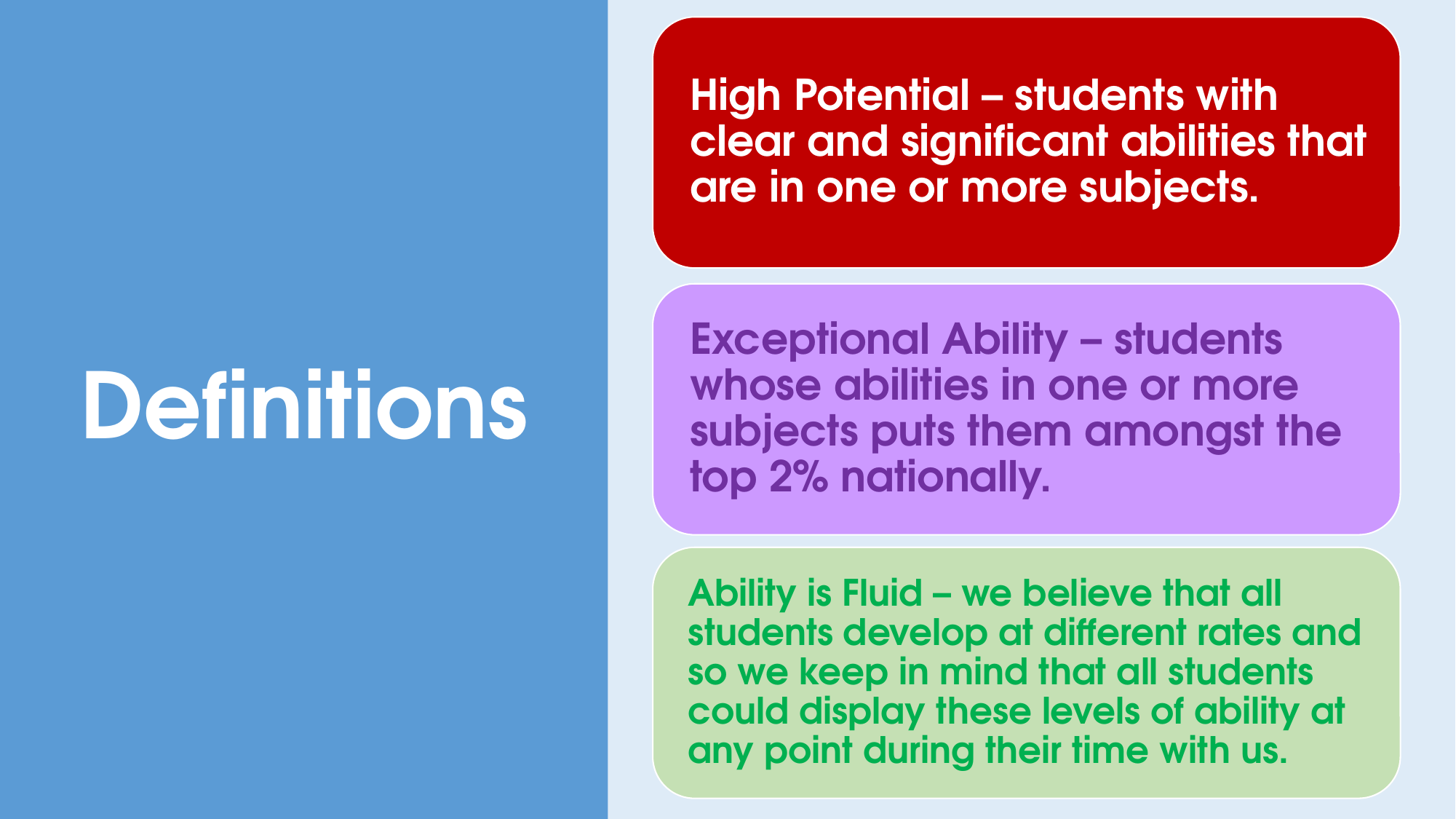

High Potential – students with clear and significant abilities that are in one or more subjects.
Exceptional Ability – students whose abilities in one or more subjects puts them amongst the top 2% nationally.
Ability is Fluid – we believe that all students develop at different rates and so we keep in mind that all students could display these levels of ability at any point during their time with us.
# Definitions